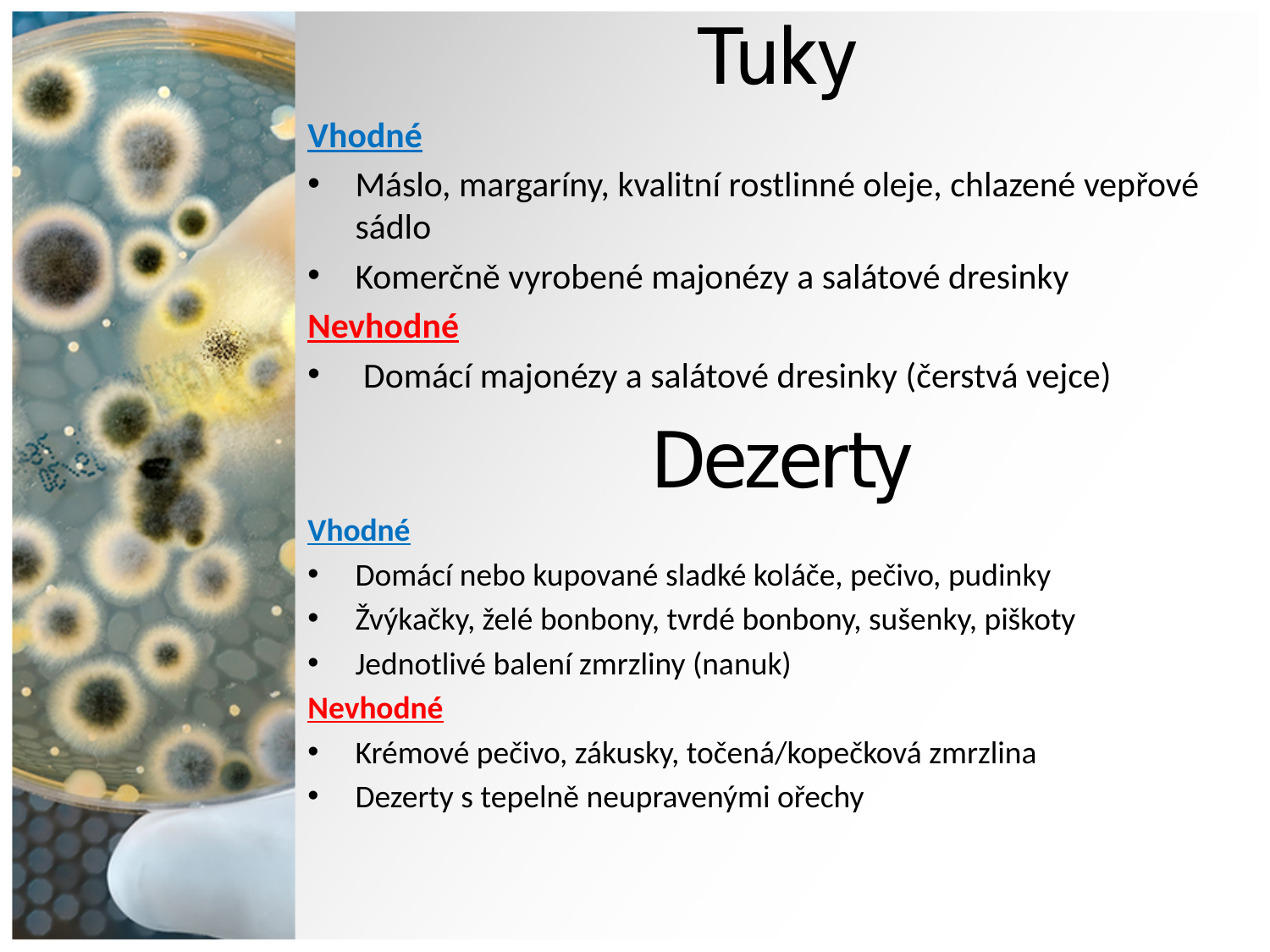

# Tuky
Vhodné
Máslo, margaríny, kvalitní rostlinné oleje, chlazené vepřové sádlo
Komerčně vyrobené majonézy a salátové dresinky
Nevhodné
 Domácí majonézy a salátové dresinky (čerstvá vejce)
Dezerty
Vhodné
Domácí nebo kupované sladké koláče, pečivo, pudinky
Žvýkačky, želé bonbony, tvrdé bonbony, sušenky, piškoty
Jednotlivé balení zmrzliny (nanuk)
Nevhodné
Krémové pečivo, zákusky, točená/kopečková zmrzlina
Dezerty s tepelně neupravenými ořechy